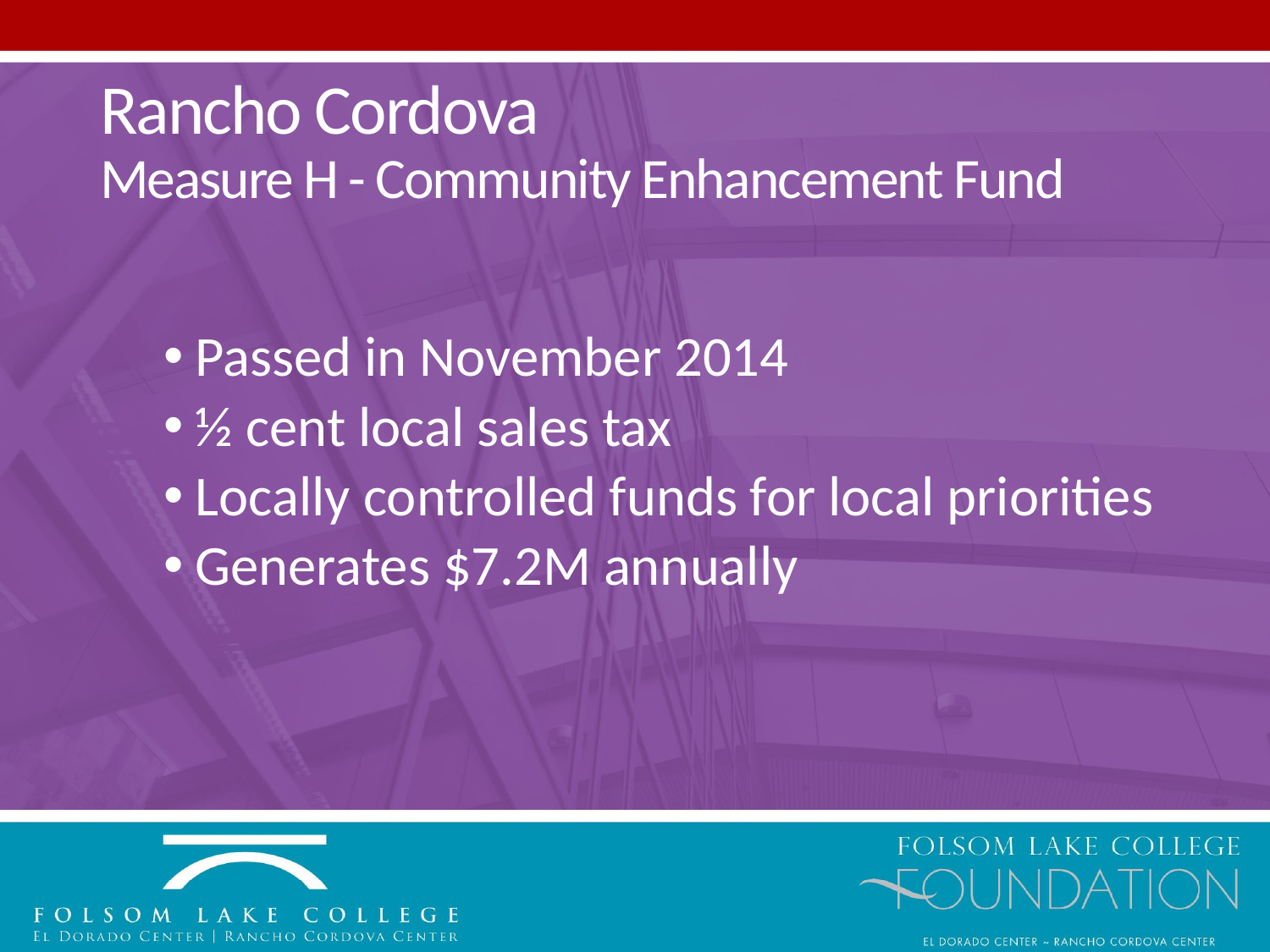

# Rancho Cordova Measure H - Community Enhancement Fund

Passed in November 2014
½ cent local sales tax
Locally controlled funds for local priorities
Generates $7.2M annually